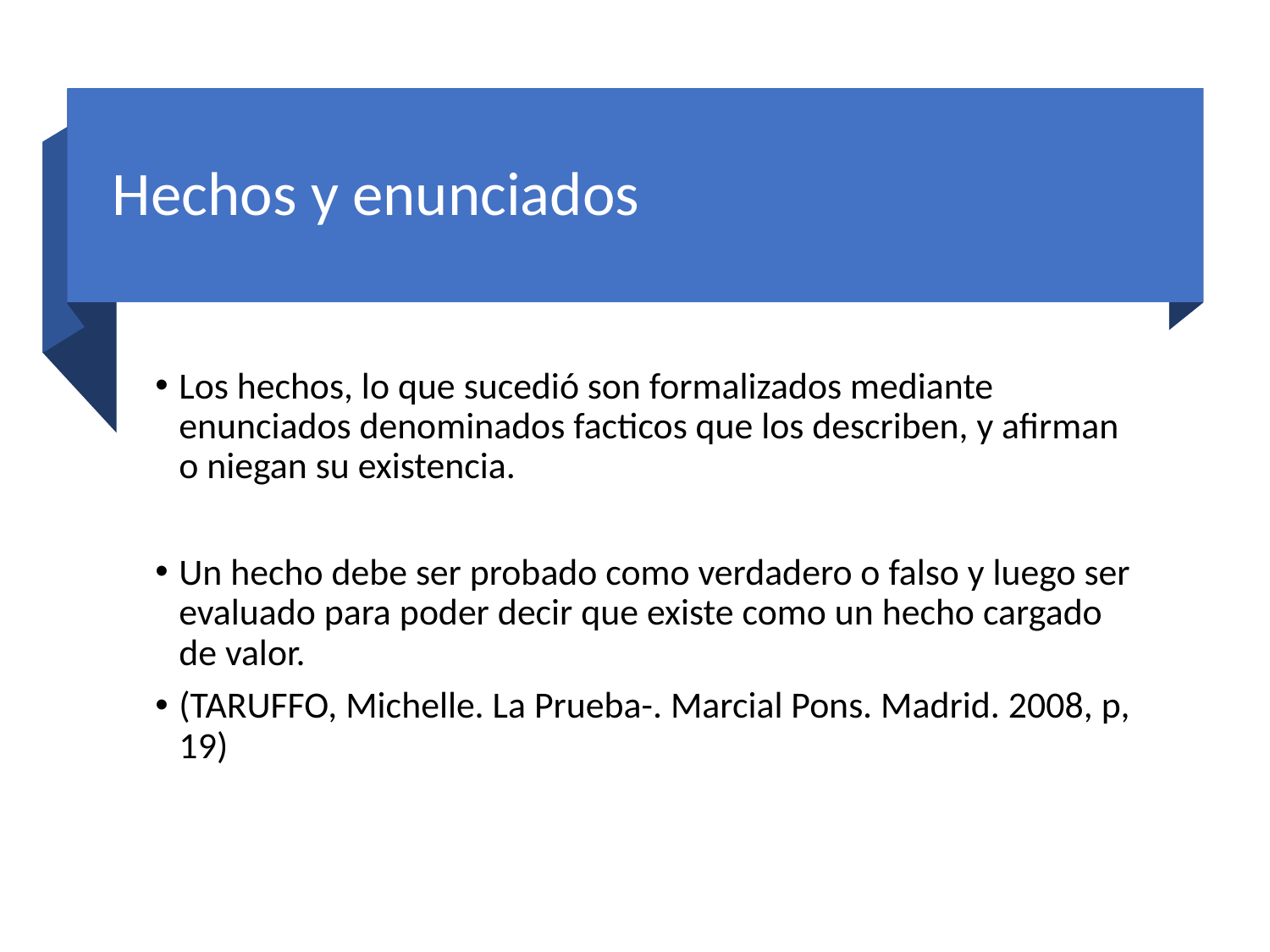

# Hechos y enunciados

Los hechos, lo que sucedió son formalizados mediante enunciados denominados facticos que los describen, y afirman o niegan su existencia.

Un hecho debe ser probado como verdadero o falso y luego ser evaluado para poder decir que existe como un hecho cargado de valor.
(TARUFFO, Michelle. La Prueba-. Marcial Pons. Madrid. 2008, p, 19)